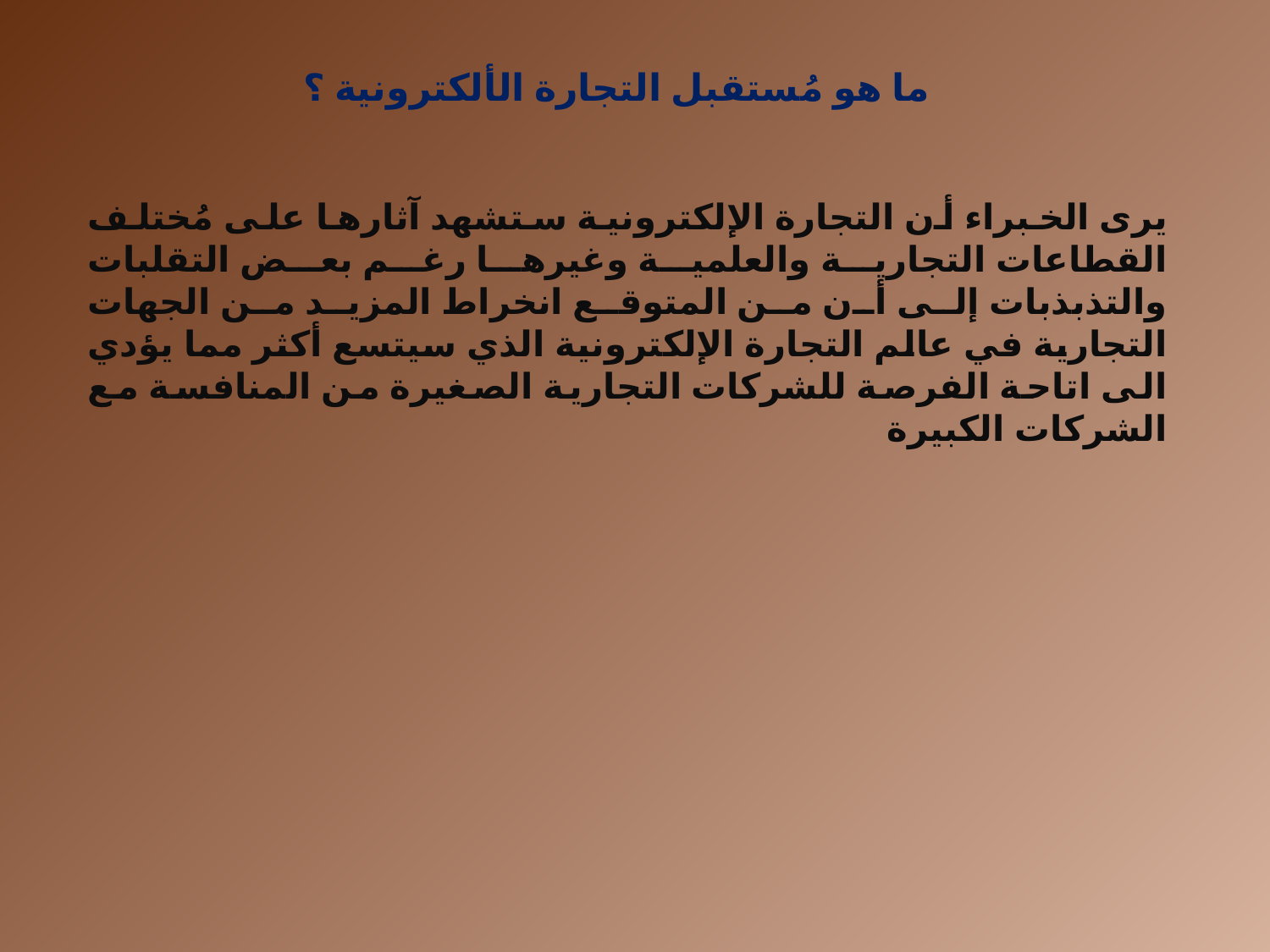

# ما هو مُستقبل التجارة الألكترونية ؟
يرى الخبراء أن التجارة الإلكترونية ستشهد آثارها على مُختلف القطاعات التجارية والعلمية وغيرها رغم بعض التقلبات والتذبذبات إلى أن من المتوقع انخراط المزيد من الجهات التجارية في عالم التجارة الإلكترونية الذي سيتسع أكثر مما يؤدي الى اتاحة الفرصة للشركات التجارية الصغيرة من المنافسة مع الشركات الكبيرة